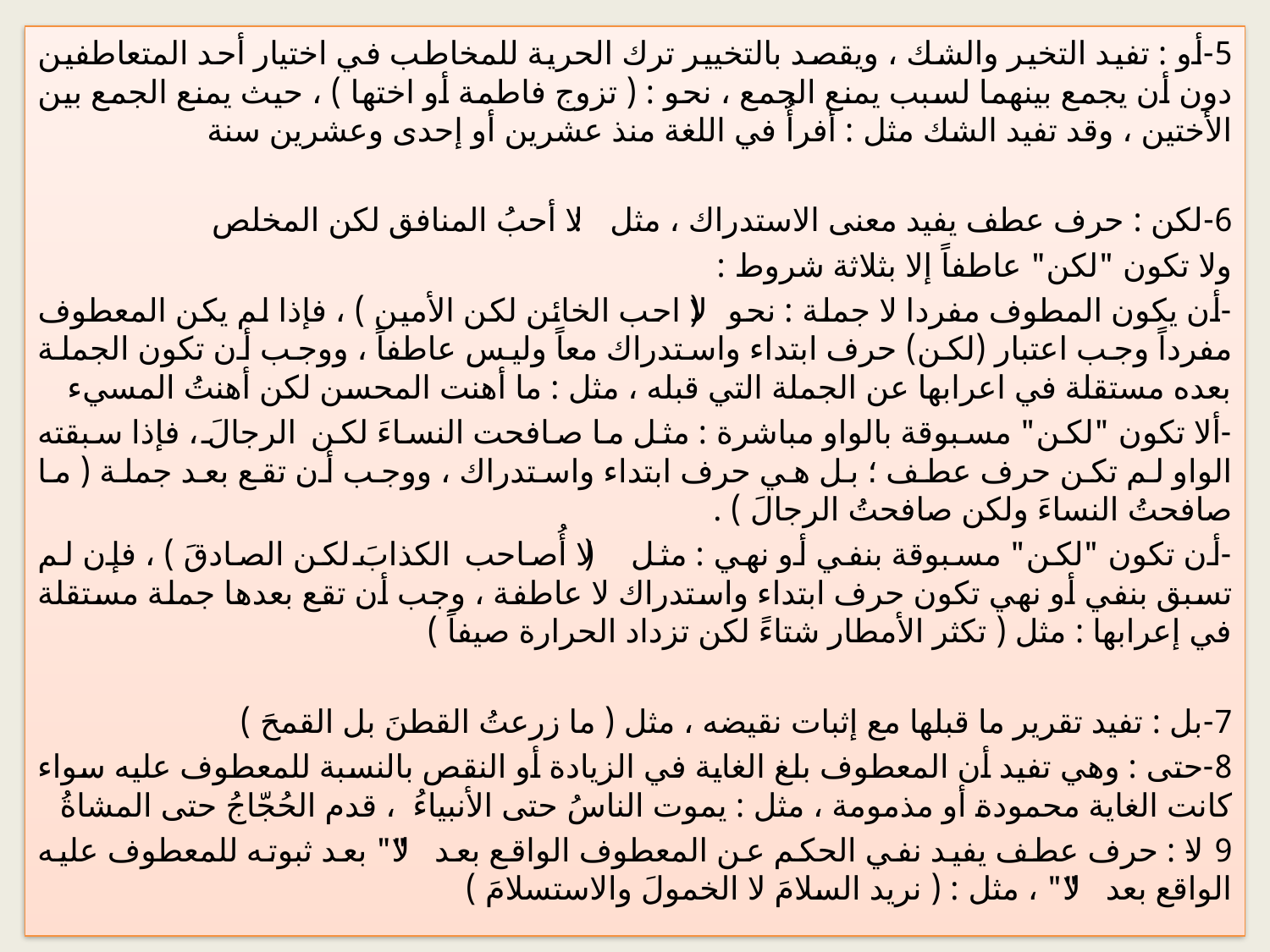

5-أو : تفيد التخير والشك ، ويقصد بالتخيير ترك الحرية للمخاطب في اختيار أحد المتعاطفين دون أن يجمع بينهما لسبب يمنع الجمع ، نحو : ( تزوج فاطمة أو اختها ) ، حيث يمنع الجمع بين الأختين ، وقد تفيد الشك مثل : أفرأُ في اللغة منذ عشرين أو إحدى وعشرين سنة

6-لكن : حرف عطف يفيد معنى الاستدراك ، مثل : لا أحبُ المنافق لكن المخلص
ولا تكون "لكن" عاطفاً إلا بثلاثة شروط :
-أن يكون المطوف مفردا لا جملة : نحو (لا احب الخائن لكن الأمين ) ، فإذا لم يكن المعطوف مفرداً وجب اعتبار (لكن) حرف ابتداء واستدراك معاً وليس عاطفاً ، ووجب أن تكون الجملة بعده مستقلة في اعرابها عن الجملة التي قبله ، مثل : ما أهنت المحسن لكن أهنتُ المسيء
-ألا تكون "لكن" مسبوقة بالواو مباشرة : مثل ما صافحت النساءَ لكن الرجالَ ، فإذا سبقته الواو لم تكن حرف عطف ؛ بل هي حرف ابتداء واستدراك ، ووجب أن تقع بعد جملة ( ما صافحتُ النساءَ ولكن صافحتُ الرجالَ ) .
-أن تكون "لكن" مسبوقة بنفي أو نهي : مثل  ( لا أُصاحب الكذابَ لكن الصادقَ ) ، فإن لم تسبق بنفي أو نهي تكون حرف ابتداء واستدراك لا عاطفة ، وجب أن تقع بعدها جملة مستقلة في إعرابها : مثل ( تكثر الأمطار شتاءً لكن تزداد الحرارة صيفاً )

7-بل : تفيد تقرير ما قبلها مع إثبات نقيضه ، مثل ( ما زرعتُ القطنَ بل القمحَ )
8-حتى : وهي تفيد أن المعطوف بلغ الغاية في الزيادة أو النقص بالنسبة للمعطوف عليه سواء كانت الغاية محمودة أو مذمومة ، مثل : يموت الناسُ حتى الأنبياءُ  ، قدم الحُجّاجُ حتى المشاةُ
9-لا : حرف عطف يفيد نفي الحكم عن المعطوف الواقع بعد "لا" بعد ثبوته للمعطوف عليه الواقع بعد "لا" ، مثل : ( نريد السلامَ لا الخمولَ والاستسلامَ )